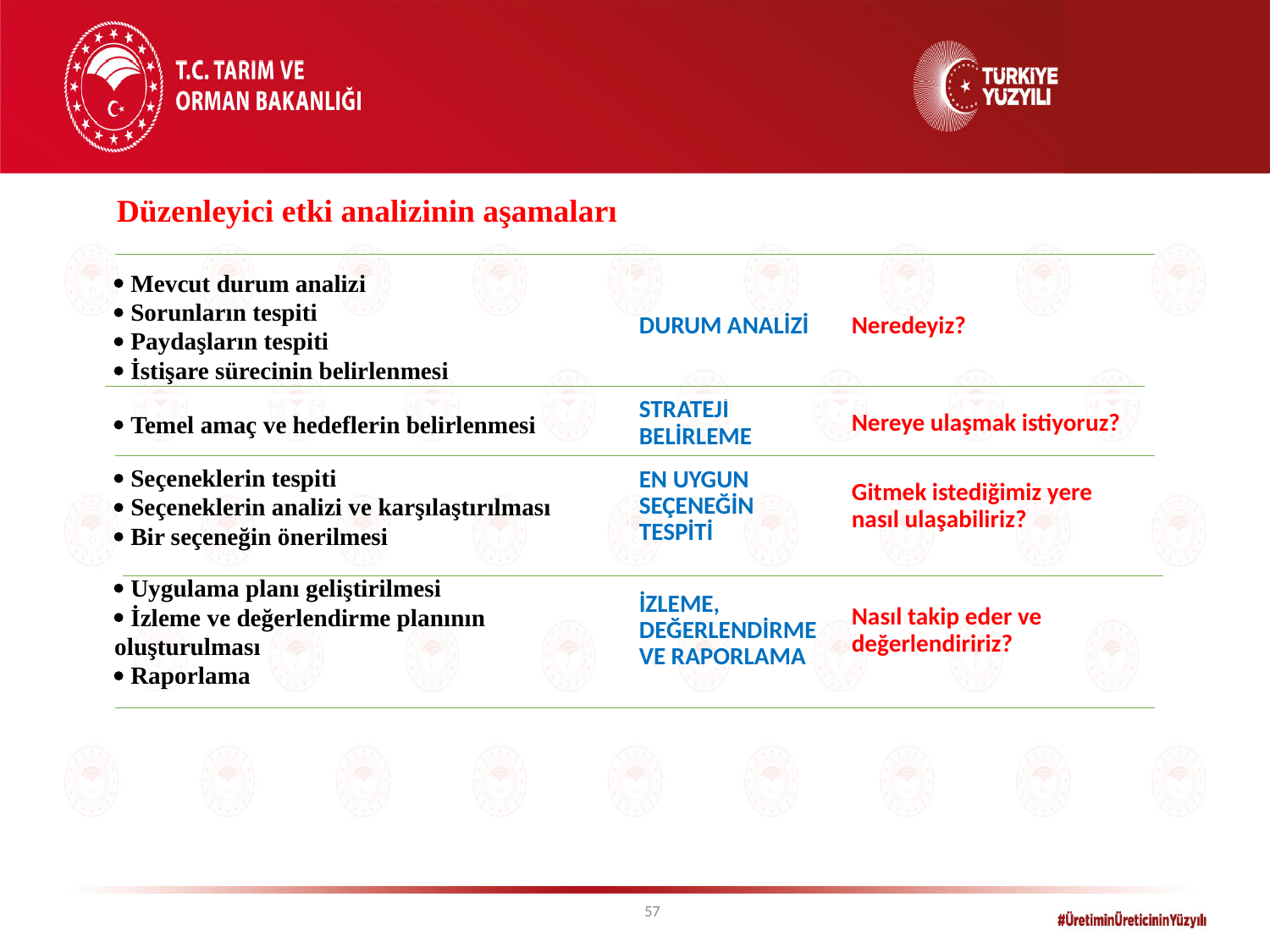

Düzenleyici etki analizinin aşamaları
| • Mevcut durum analizi • Sorunların tespiti • Paydaşların tespiti • İstişare sürecinin belirlenmesi | DURUM ANALİZİ | Neredeyiz? |
| --- | --- | --- |
| • Temel amaç ve hedeflerin belirlenmesi | STRATEJİ BELİRLEME | Nereye ulaşmak istiyoruz? |
| • Seçeneklerin tespiti • Seçeneklerin analizi ve karşılaştırılması • Bir seçeneğin önerilmesi | EN UYGUN SEÇENEĞİN TESPİTİ | Gitmek istediğimiz yere nasıl ulaşabiliriz? |
| • Uygulama planı geliştirilmesi • İzleme ve değerlendirme planının oluşturulması • Raporlama | İZLEME, DEĞERLENDİRME VE RAPORLAMA | Nasıl takip eder ve değerlendiririz? |
57